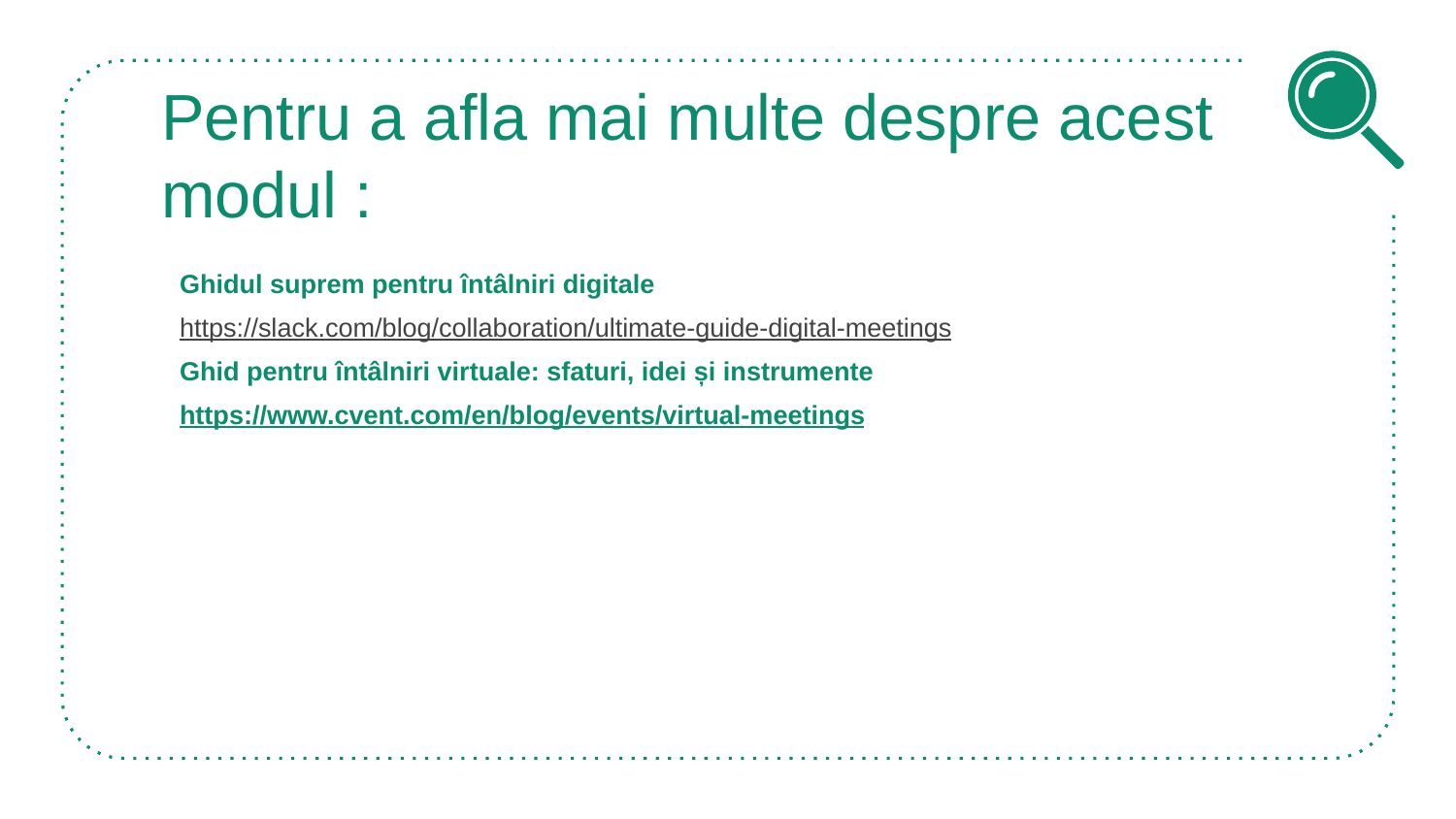

# Pentru a afla mai multe despre acest modul :
Ghidul suprem pentru întâlniri digitale
https://slack.com/blog/collaboration/ultimate-guide-digital-meetings
Ghid pentru întâlniri virtuale: sfaturi, idei și instrumente
https://www.cvent.com/en/blog/events/virtual-meetings